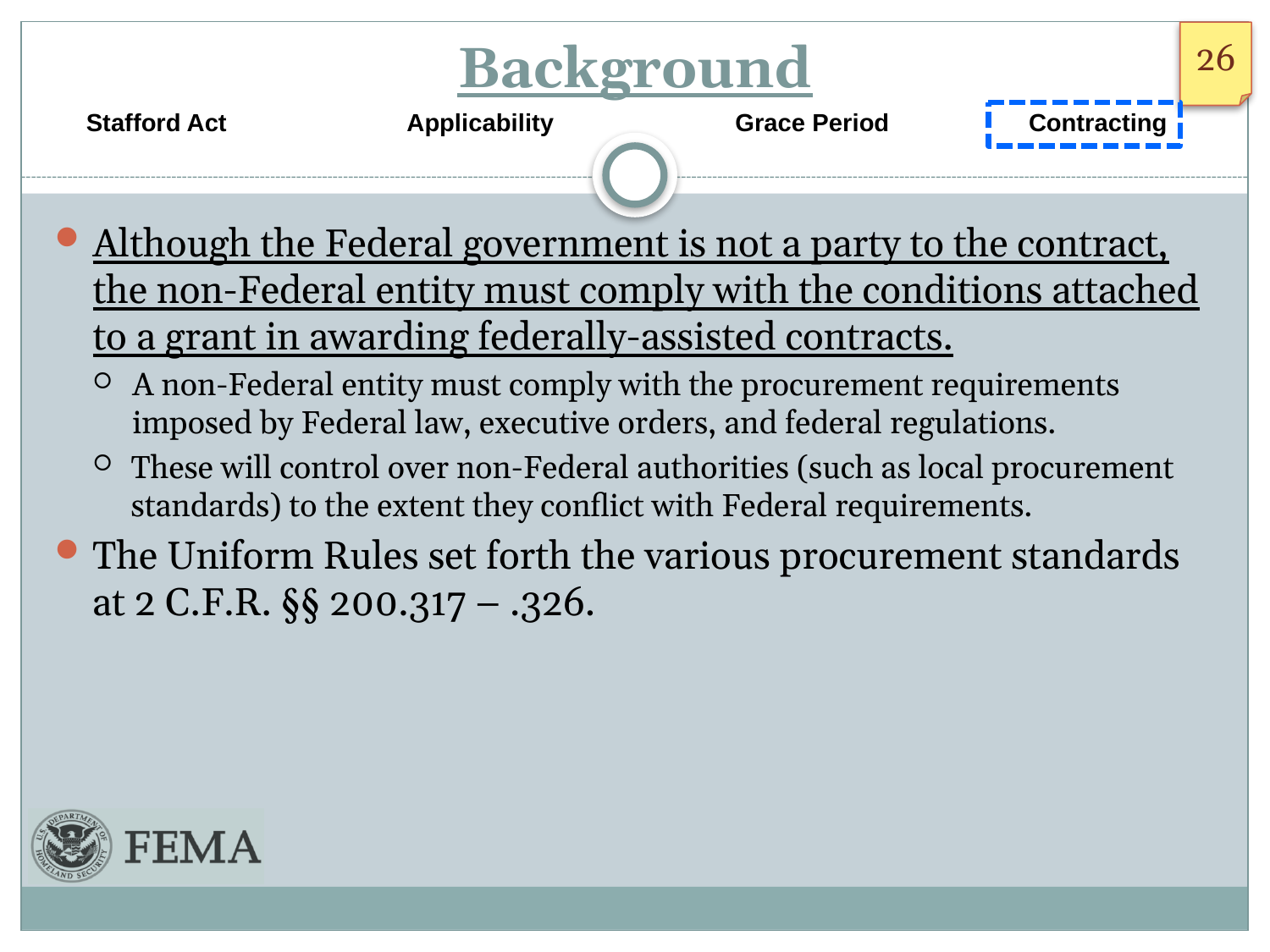

# Background
Stafford Act                          Applicability                          Grace Period                    Contracting

Although the Federal government is not a party to the contract, the non-Federal entity must comply with the conditions attached to a grant in awarding federally-assisted contracts.
A non-Federal entity must comply with the procurement requirements imposed by Federal law, executive orders, and federal regulations.
These will control over non-Federal authorities (such as local procurement standards) to the extent they conflict with Federal requirements.
The Uniform Rules set forth the various procurement standards at 2 C.F.R. §§ 200.317 – .326.